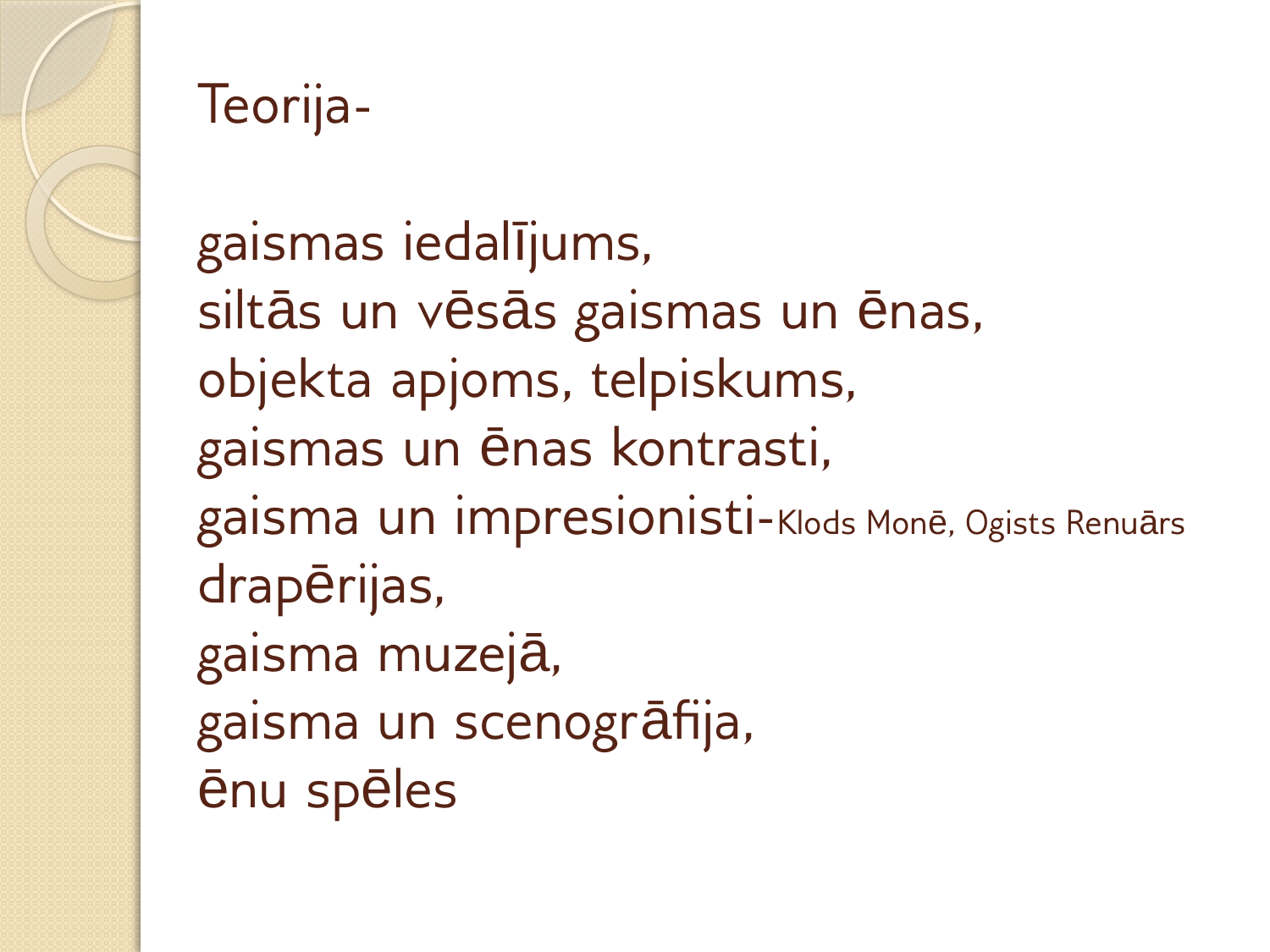

# Teorija- gaismas iedalījums, siltās un vēsās gaismas un ēnas, objekta apjoms, telpiskums, gaismas un ēnas kontrasti, gaisma un impresionisti-Klods Monē, Ogists Renuārs drapērijas, gaisma muzejā, gaisma un scenogrāfija, ēnu spēles